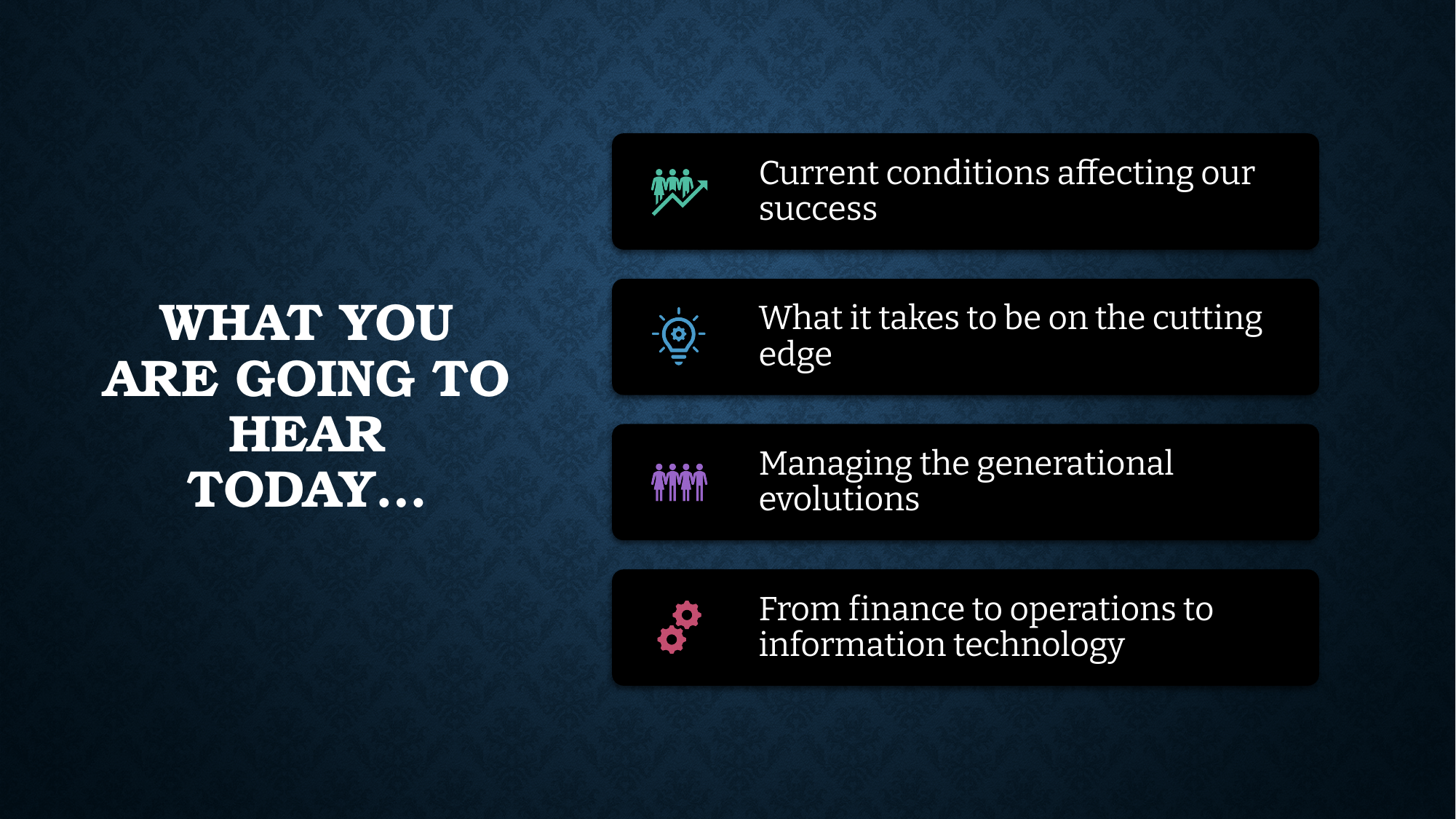

# What you are going to hear Today…

Current conditions affecting our success

What it takes to be on the cutting edge

Managing the generational evolutions

From finance to operations to information technology